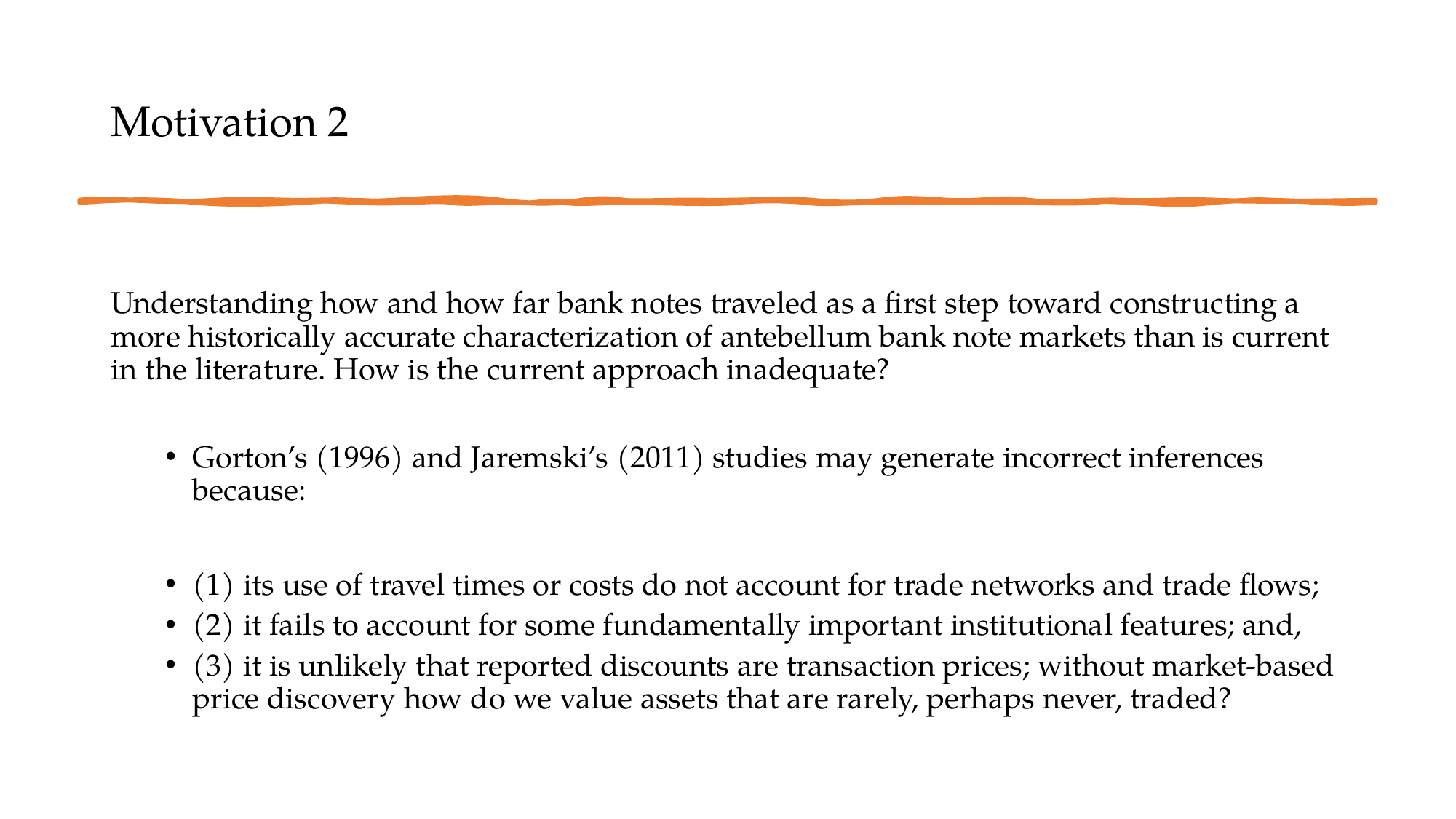

# Motivation 2

Understanding how and how far bank notes traveled as a first step toward constructing a more historically accurate characterization of antebellum bank note markets than is current in the literature. How is the current approach inadequate?

Gorton’s (1996) and Jaremski’s (2011) studies may generate incorrect inferences because:

(1) its use of travel times or costs do not account for trade networks and trade flows;
(2) it fails to account for some fundamentally important institutional features; and,
(3) it is unlikely that reported discounts are transaction prices; without market-based  price discovery how do we value assets that are rarely, perhaps never, traded?